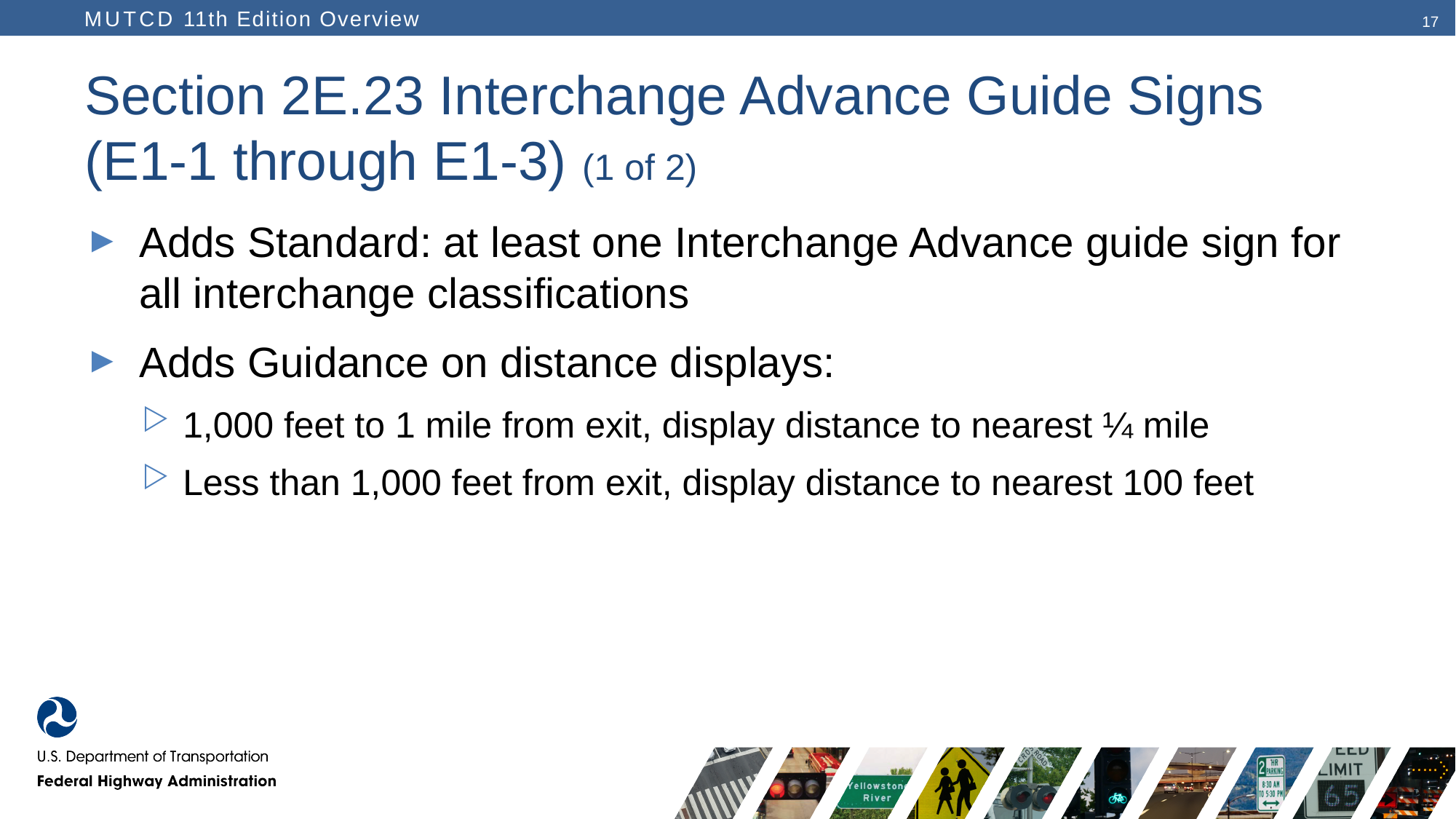

# Section 2E.23 Interchange Advance Guide Signs (E1-1 through E1-3) (1 of 2)
Adds Standard: at least one Interchange Advance guide sign for all interchange classifications
Adds Guidance on distance displays:
1,000 feet to 1 mile from exit, display distance to nearest ¼ mile
Less than 1,000 feet from exit, display distance to nearest 100 feet